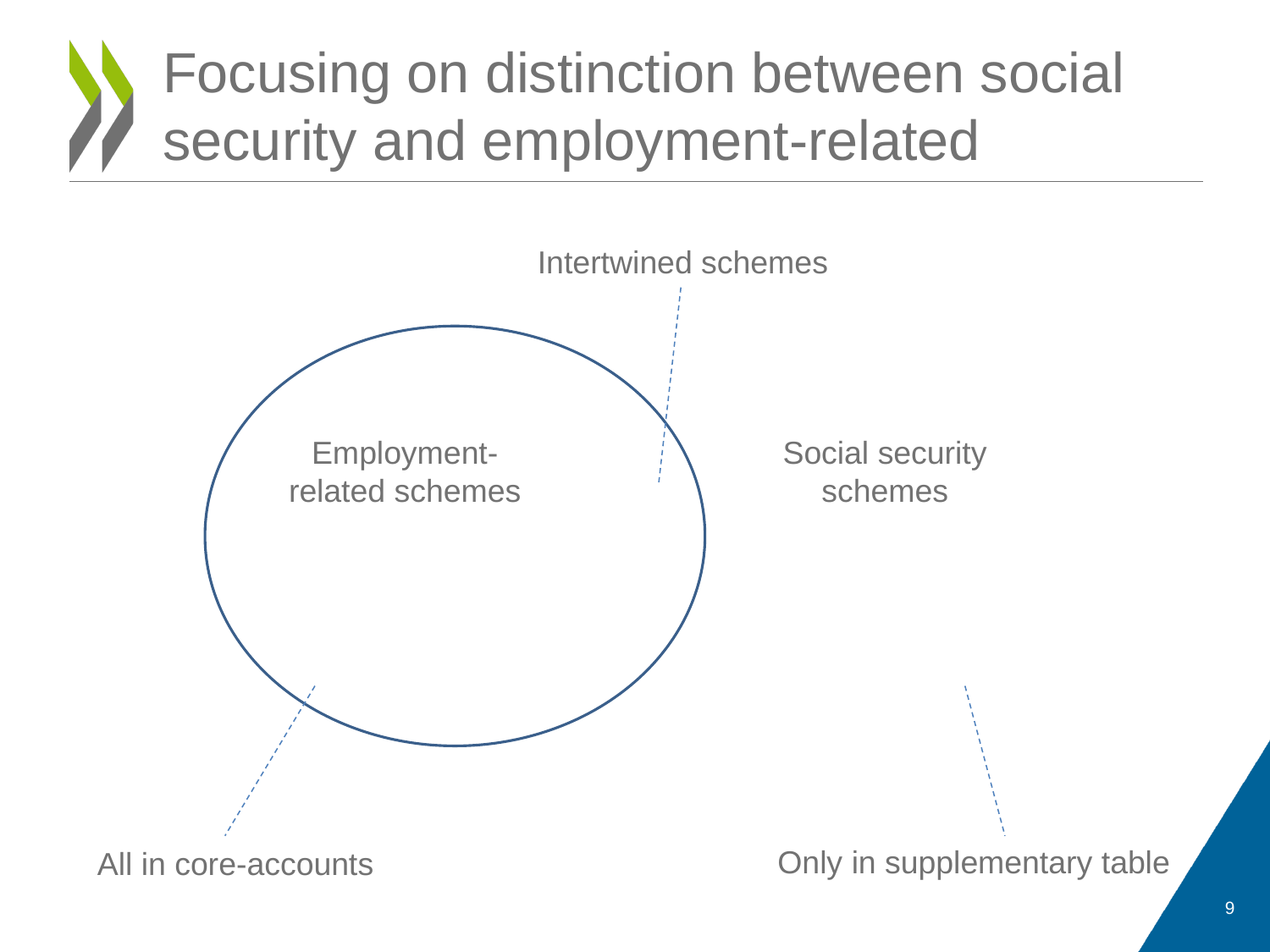

# Focusing on distinction between social security and employment-related
Intertwined schemes

Employment-related schemes
Social security schemes
Only in supplementary table
All in core-accounts
9